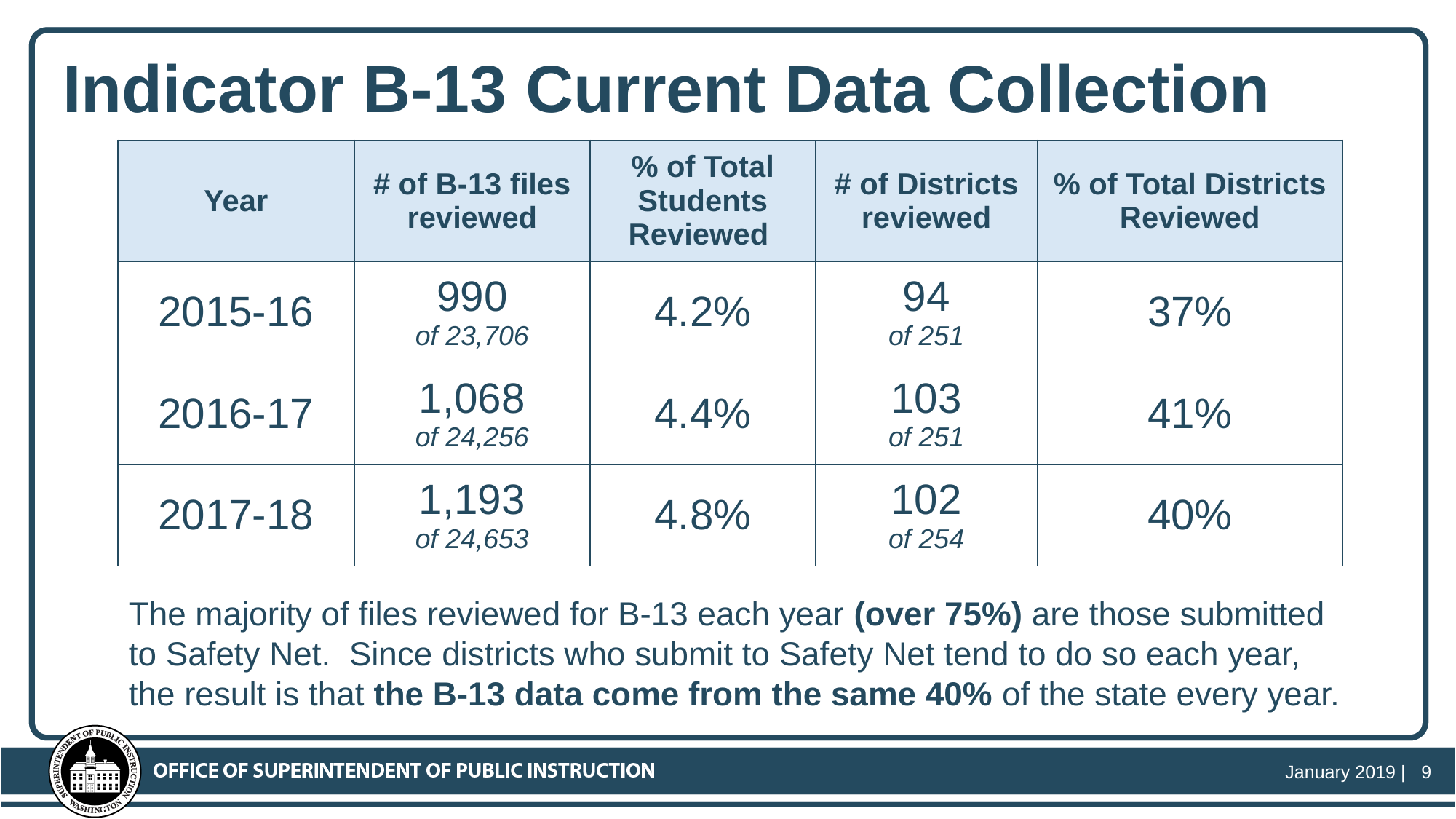

Indicator B-13 Current Data Collection
| Year | # of B-13 files reviewed | % of Total Students Reviewed | # of Districts reviewed | % of Total Districts Reviewed |
| --- | --- | --- | --- | --- |
| 2015-16 | 990 of 23,706 | 4.2% | 94 of 251 | 37% |
| 2016-17 | 1,068 of 24,256 | 4.4% | 103 of 251 | 41% |
| 2017-18 | 1,193 of 24,653 | 4.8% | 102 of 254 | 40% |
The majority of files reviewed for B-13 each year (over 75%) are those submitted to Safety Net.  Since districts who submit to Safety Net tend to do so each year, the result is that the B-13 data come from the same 40% of the state every year.